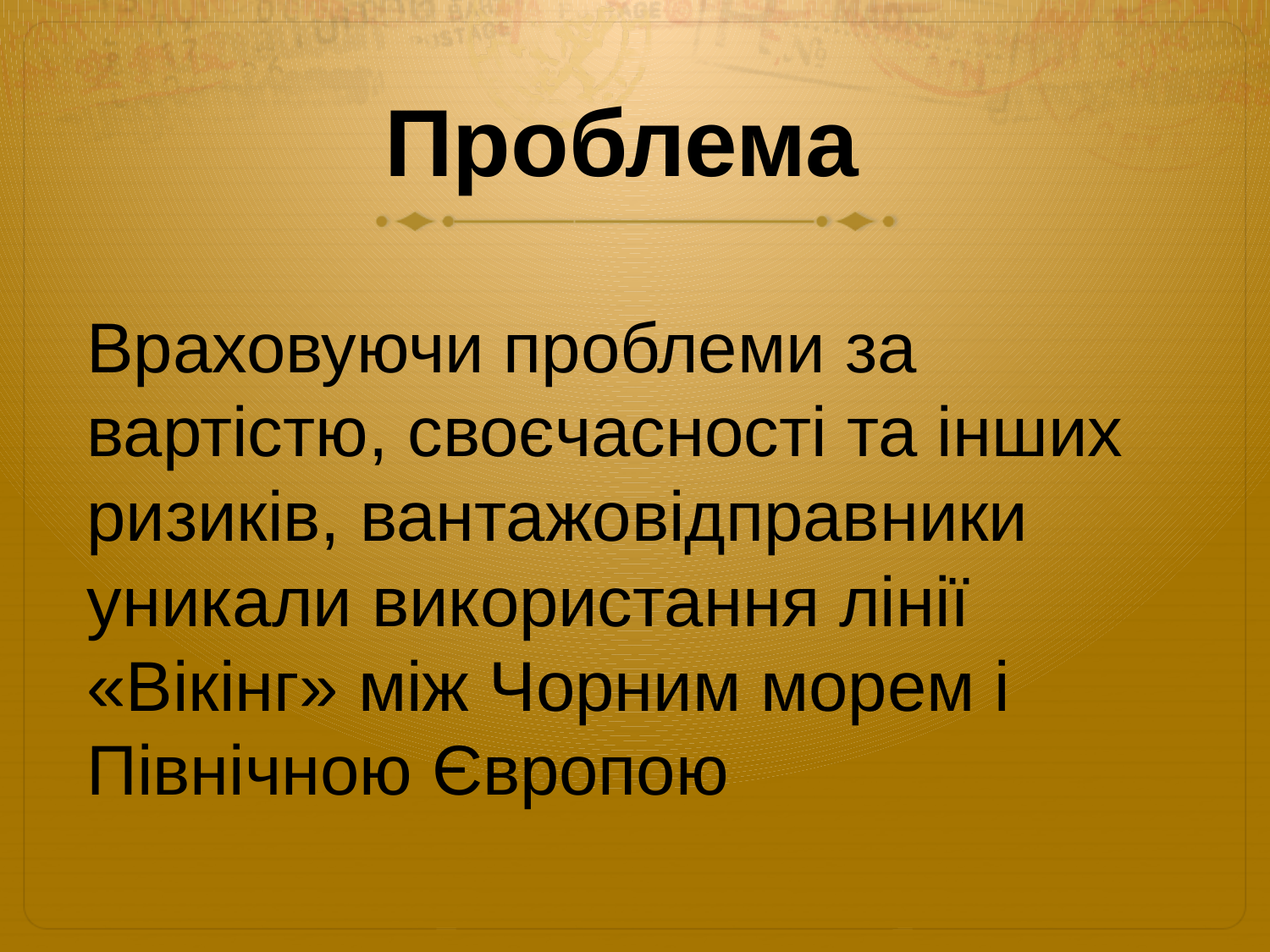

# Проблема
Враховуючи проблеми за вартістю, своєчасності та інших ризиків, вантажовідправники уникали використання лінії «Вікінг» між Чорним морем і Північною Європою